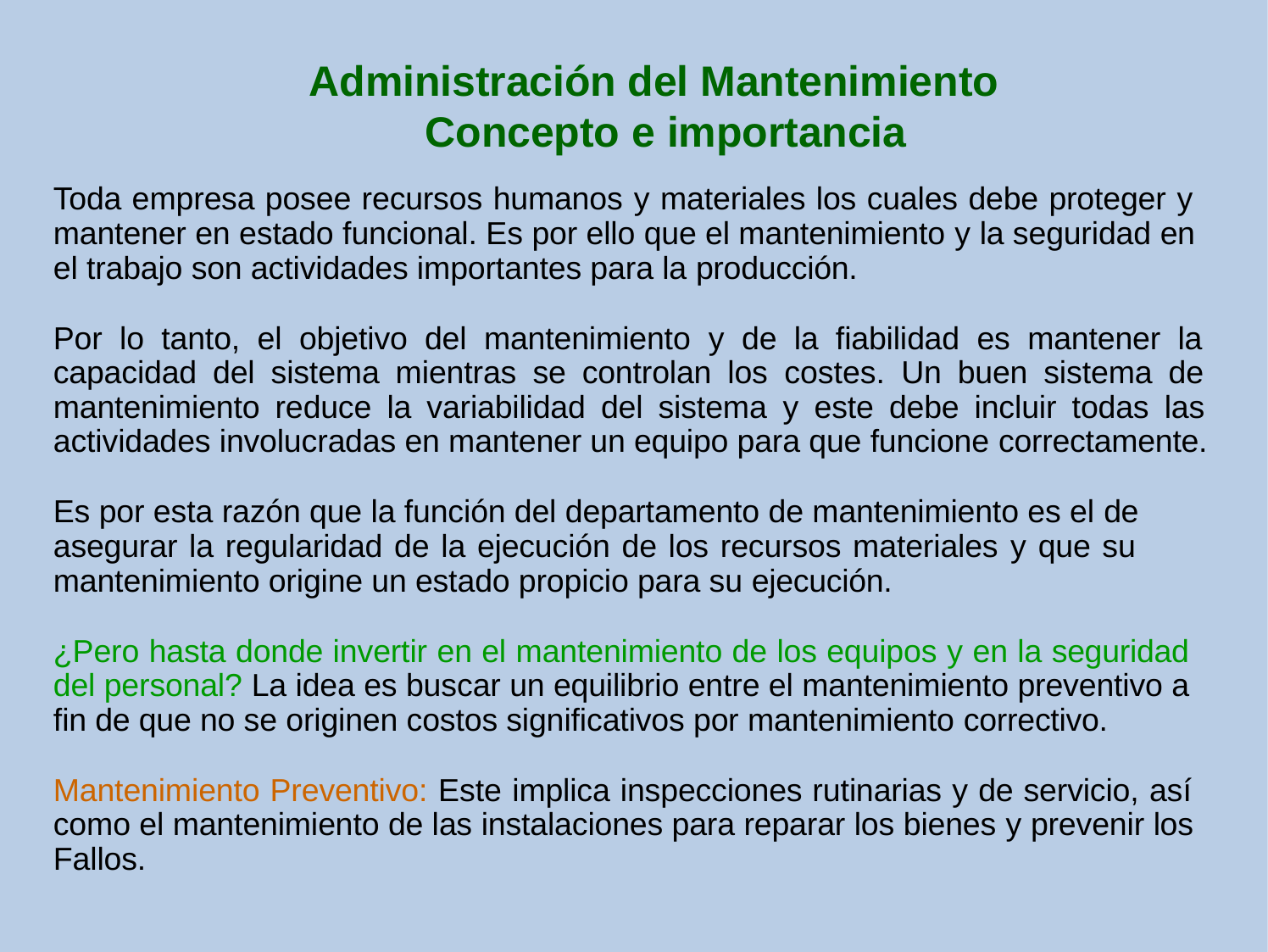

# Administración del Mantenimiento  Concepto e importancia
Toda empresa posee recursos humanos y materiales los cuales debe proteger y  mantener en estado funcional. Es por ello que el mantenimiento y la seguridad en  el trabajo son actividades importantes para la producción.

Por lo tanto, el objetivo del mantenimiento y de la fiabilidad es mantener la  capacidad del sistema mientras se controlan los costes. Un buen sistema de  mantenimiento reduce la variabilidad del sistema y este debe incluir todas las  actividades involucradas en mantener un equipo para que funcione correctamente.

Es por esta razón que la función del departamento de mantenimiento es el de  asegurar la regularidad de la ejecución de los recursos materiales y que su  mantenimiento origine un estado propicio para su ejecución.

¿Pero hasta donde invertir en el mantenimiento de los equipos y en la seguridad  del personal? La idea es buscar un equilibrio entre el mantenimiento preventivo a  fin de que no se originen costos significativos por mantenimiento correctivo.

Mantenimiento Preventivo: Este implica inspecciones rutinarias y de servicio, así  como el mantenimiento de las instalaciones para reparar los bienes y prevenir los  Fallos.